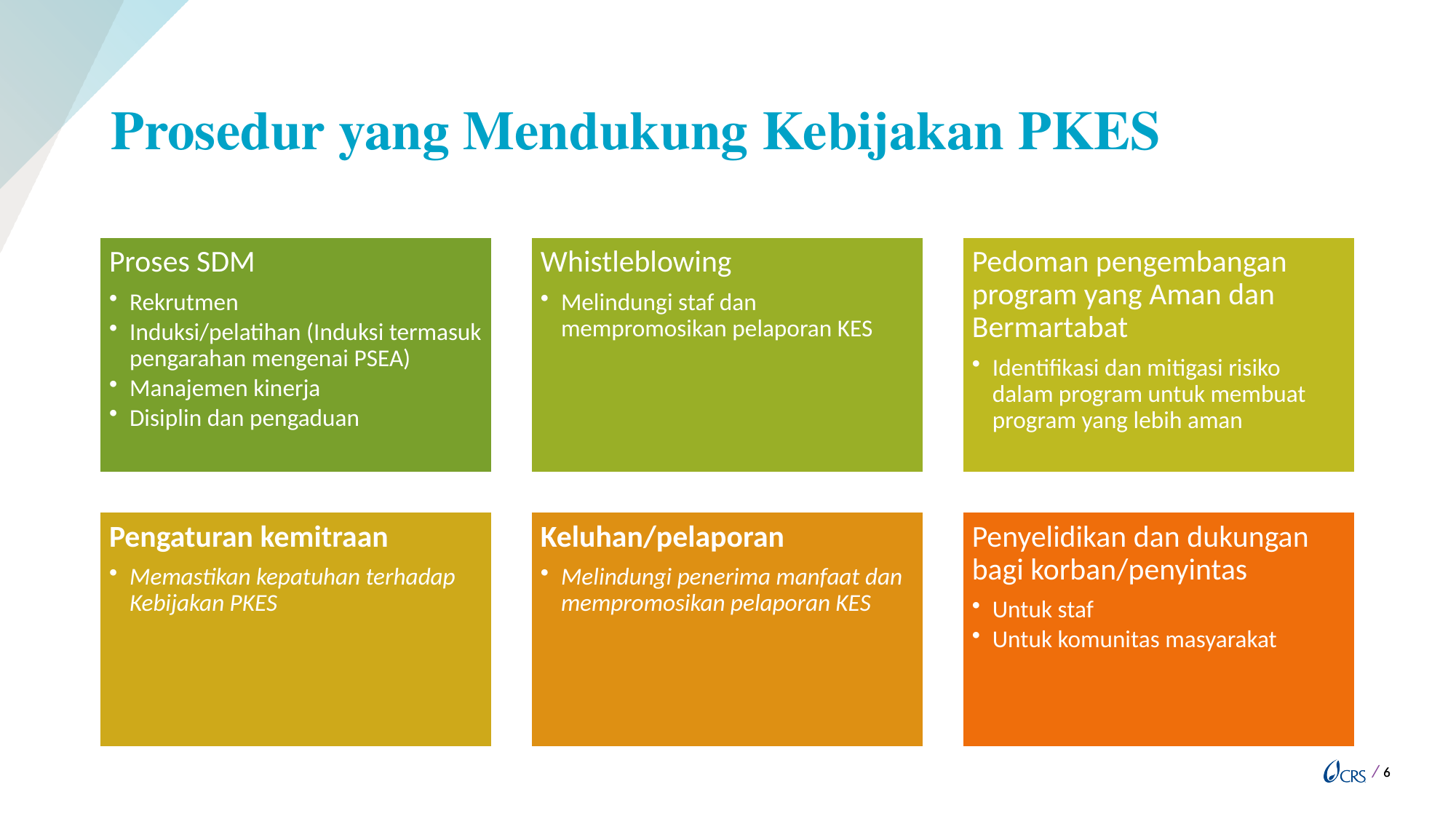

# Prosedur yang Mendukung Kebijakan PKES
Proses SDM
Rekrutmen
Induksi/pelatihan (Induksi termasuk pengarahan mengenai PSEA)
Manajemen kinerja
Disiplin dan pengaduan
Whistleblowing
Melindungi staf dan mempromosikan pelaporan KES
Pedoman pengembangan program yang Aman dan Bermartabat
Identifikasi dan mitigasi risiko dalam program untuk membuat program yang lebih aman
Pengaturan kemitraan
Memastikan kepatuhan terhadap Kebijakan PKES
Keluhan/pelaporan
Melindungi penerima manfaat dan mempromosikan pelaporan KES
Penyelidikan dan dukungan bagi korban/penyintas
Untuk staf
Untuk komunitas masyarakat